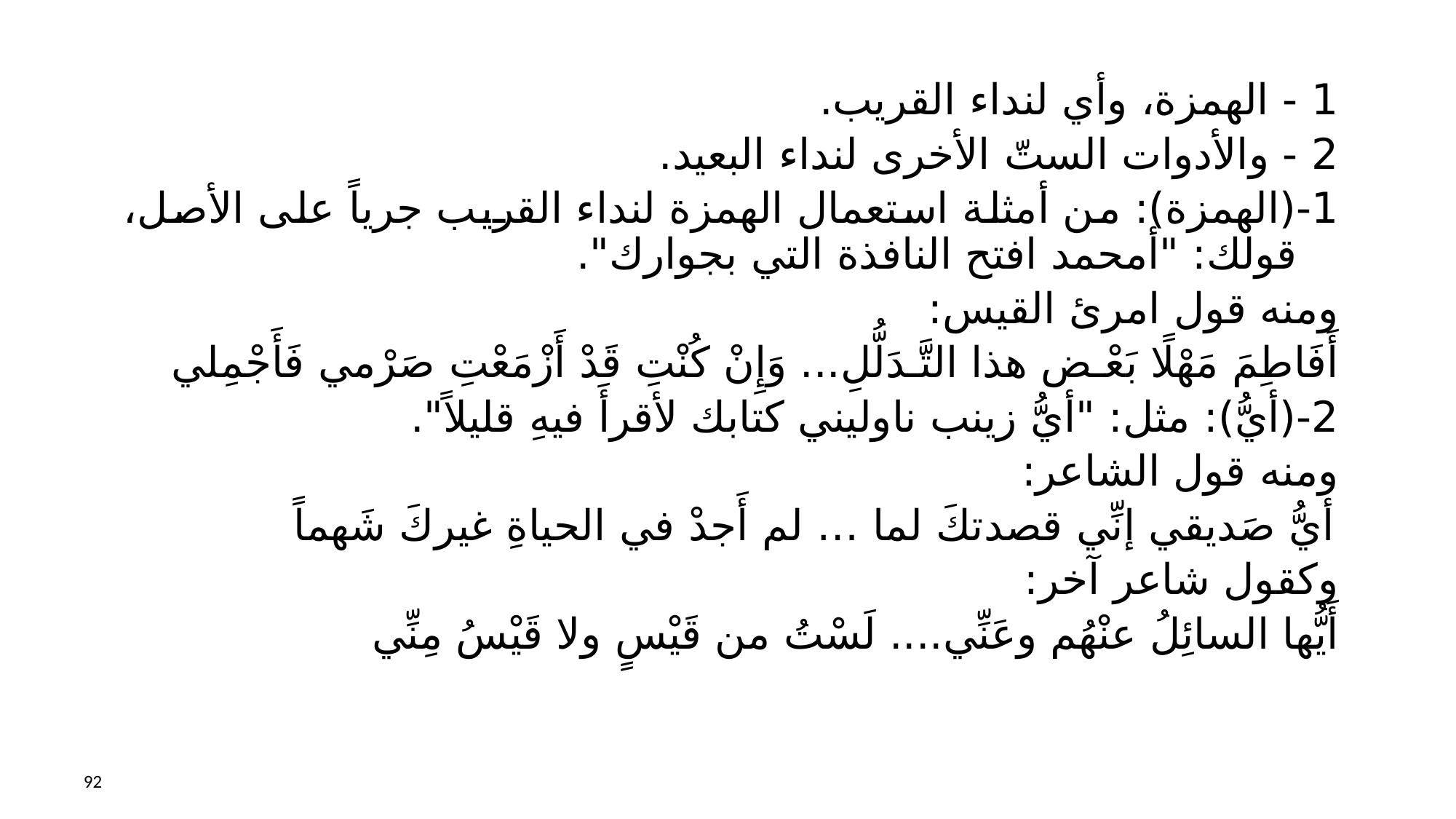

1 - الهمزة، وأي لنداء القريب.
2 - والأدوات الستّ الأخرى لنداء البعيد.
1-	(الهمزة): من أمثلة استعمال الهمزة لنداء القريب جرياً على الأصل، قولك: "أمحمد افتح النافذة التي بجوارك".
ومنه قول امرئ القيس:
أَفَاطِمَ مَهْلًا بَعْـض هذا التَّـدَلُّلِ... وَإِنْ كُنْتِ قَدْ أَزْمَعْتِ صَرْمي فَأَجْمِلي
2-	(أيُّ): مثل: "أيُّ زينب ناوليني كتابك لأقرأَ فيهِ قليلاً".
ومنه قول الشاعر:
أيُّ صَديقي إنِّي قصدتكَ لما … لم أَجدْ في الحياةِ غيركَ شَهماً
وكقول شاعر آخر:
أَيُّها السائِلُ عنْهُم وعَنِّي.... لَسْتُ من قَيْسٍ ولا قَيْسُ مِنِّي

92